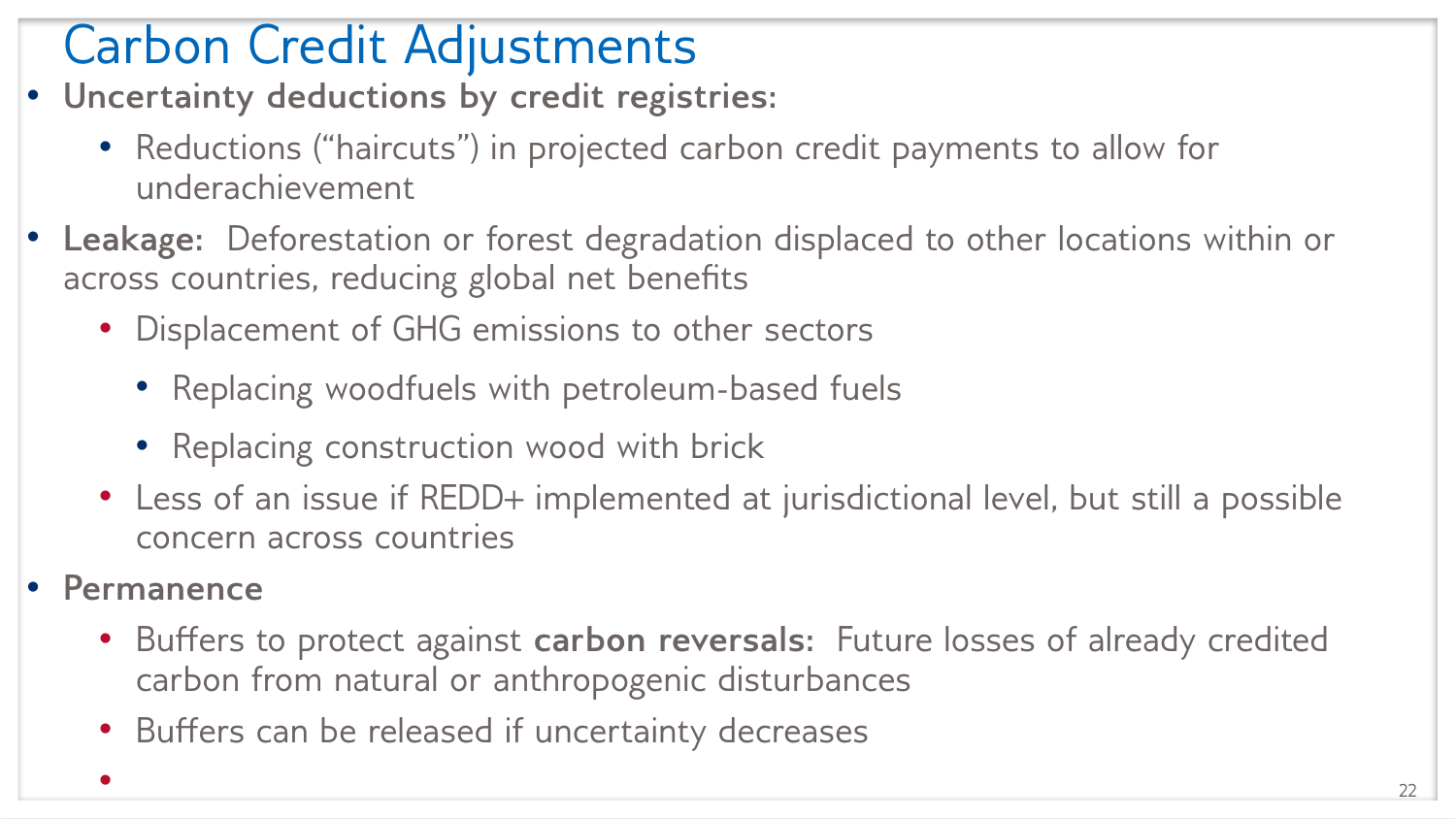

# Carbon Credit Adjustments
Uncertainty deductions by credit registries:
Reductions (“haircuts”) in projected carbon credit payments to allow for underachievement
Leakage:  Deforestation or forest degradation displaced to other locations within or across countries, reducing global net benefits
Displacement of GHG emissions to other sectors
Replacing woodfuels with petroleum-based fuels
Replacing construction wood with brick
Less of an issue if REDD+ implemented at jurisdictional level, but still a possible concern across countries
Permanence
Buffers to protect against carbon reversals:  Future losses of already credited carbon from natural or anthropogenic disturbances
Buffers can be released if uncertainty decreases

22